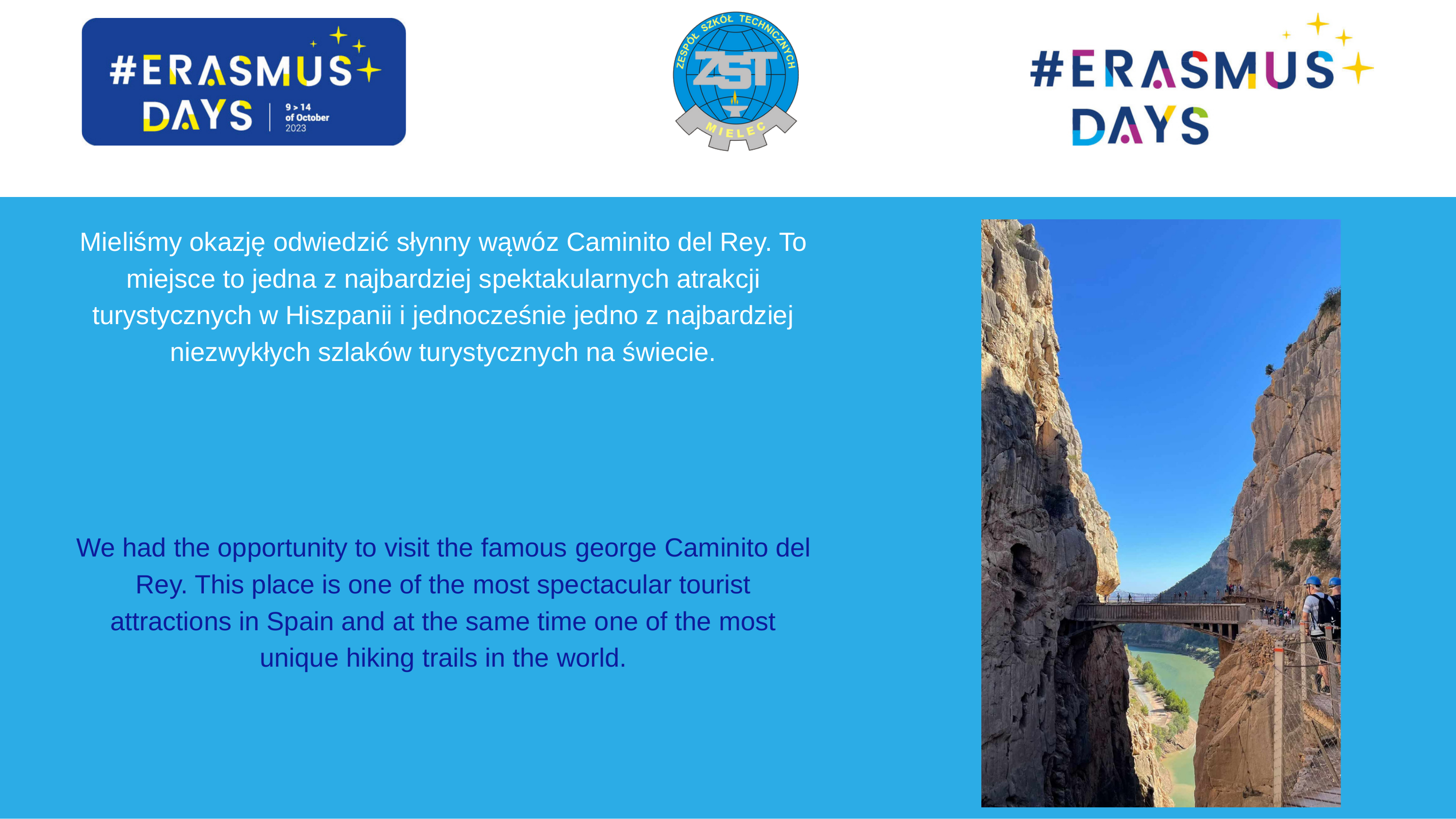

Mieliśmy okazję odwiedzić słynny wąwóz Caminito del Rey. To miejsce to jedna z najbardziej spektakularnych atrakcji turystycznych w Hiszpanii i jednocześnie jedno z najbardziej niezwykłych szlaków turystycznych na świecie.

We had the opportunity to visit the famous george Caminito del Rey. This place is one of the most spectacular tourist attractions in Spain and at the same time one of the most unique hiking trails in the world.